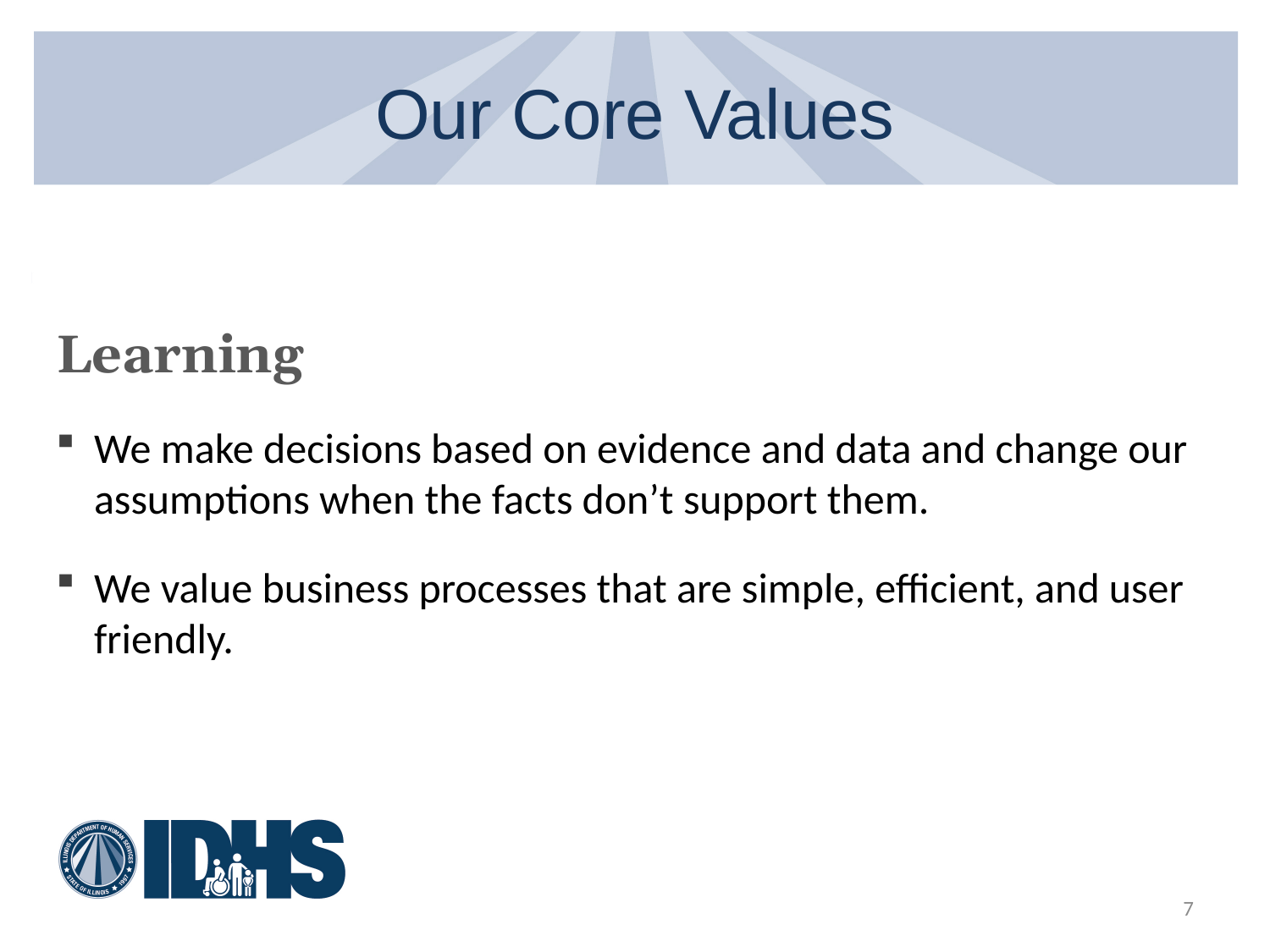

# Our Core Values
Learning

We make decisions based on evidence and data and change our assumptions when the facts don’t support them.

We value business processes that are simple, efficient, and user friendly.

7